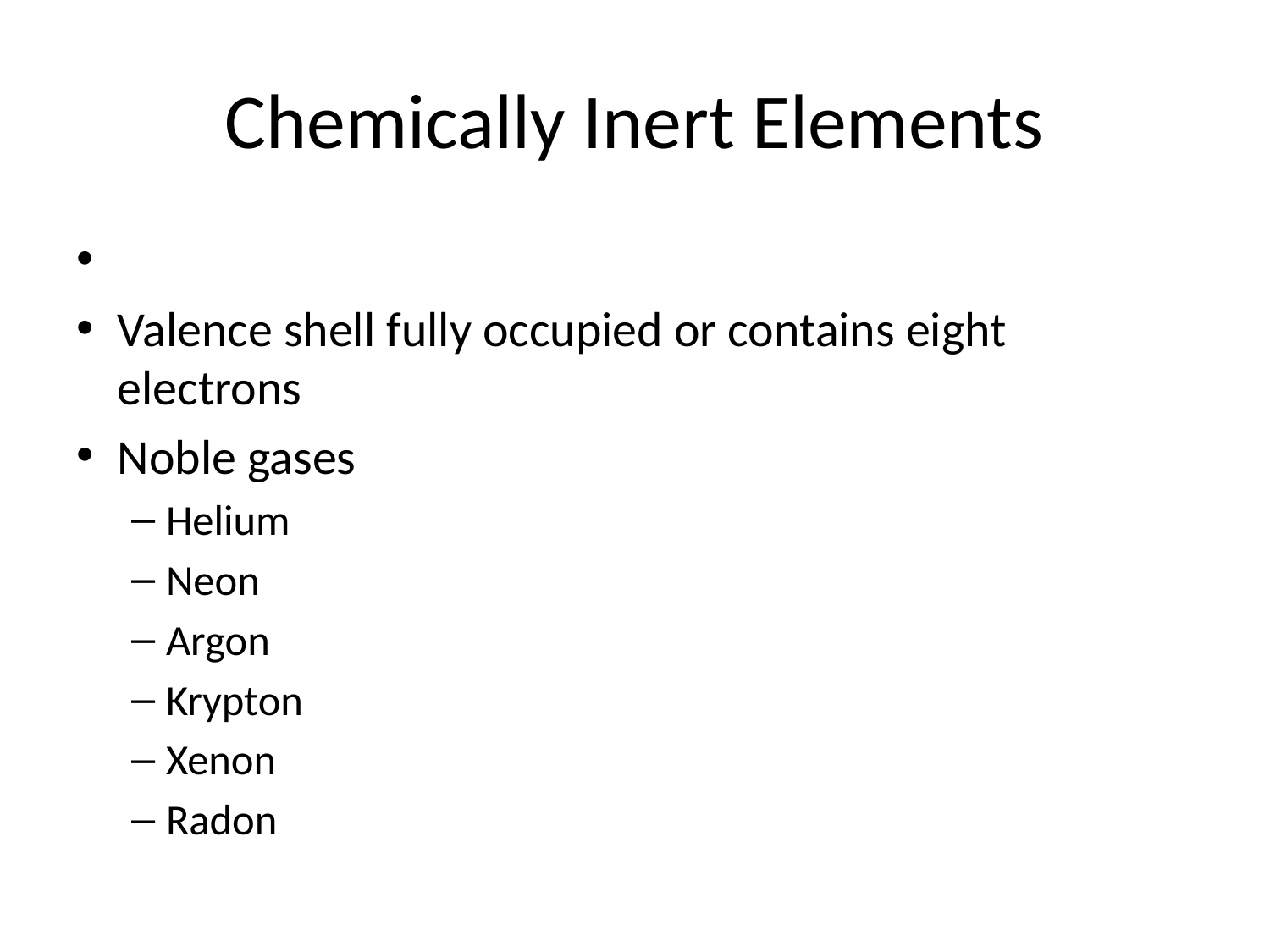

# Chemically Inert Elements

Valence shell fully occupied or contains eight electrons
Noble gases
Helium
Neon
Argon
Krypton
Xenon
Radon